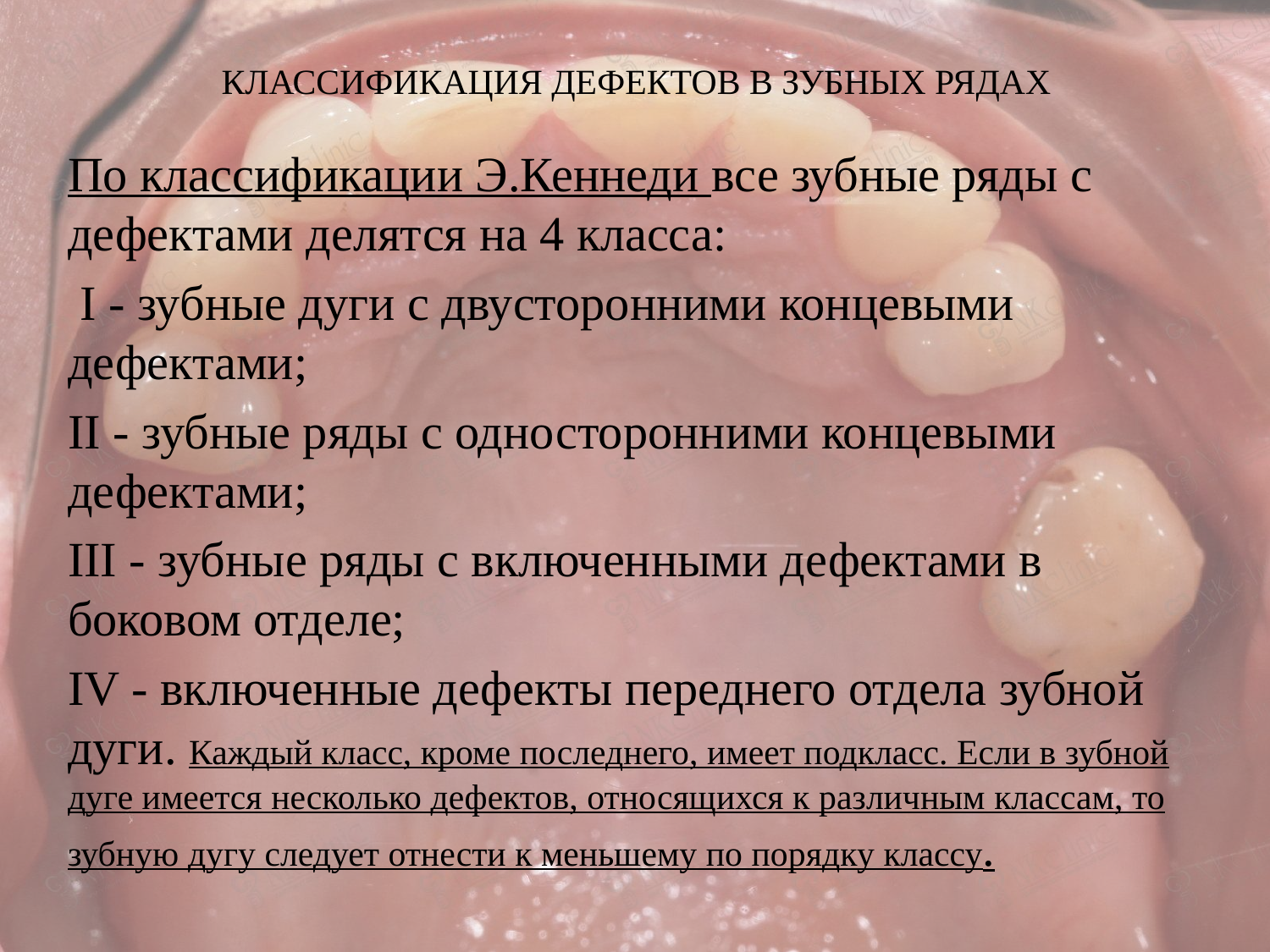

# КЛАССИФИКАЦИЯ ДЕФЕКТОВ В ЗУБНЫХ РЯДАХ
По классификации Э.Кеннеди все зубные ряды с дефектами делятся на 4 класса:
 I - зубные дуги с двусторонними концевыми дефектами;
II - зубные ряды с односторонними концевыми дефектами;
III - зубные ряды с включенными дефектами в боковом отделе;
IV - включенные дефекты переднего отдела зубной дуги. Каждый класс, кроме последнего, имеет подкласс. Если в зубной дуге имеется несколько дефектов, относящихся к различным классам, то зубную дугу следует отнести к меньшему по порядку классу.